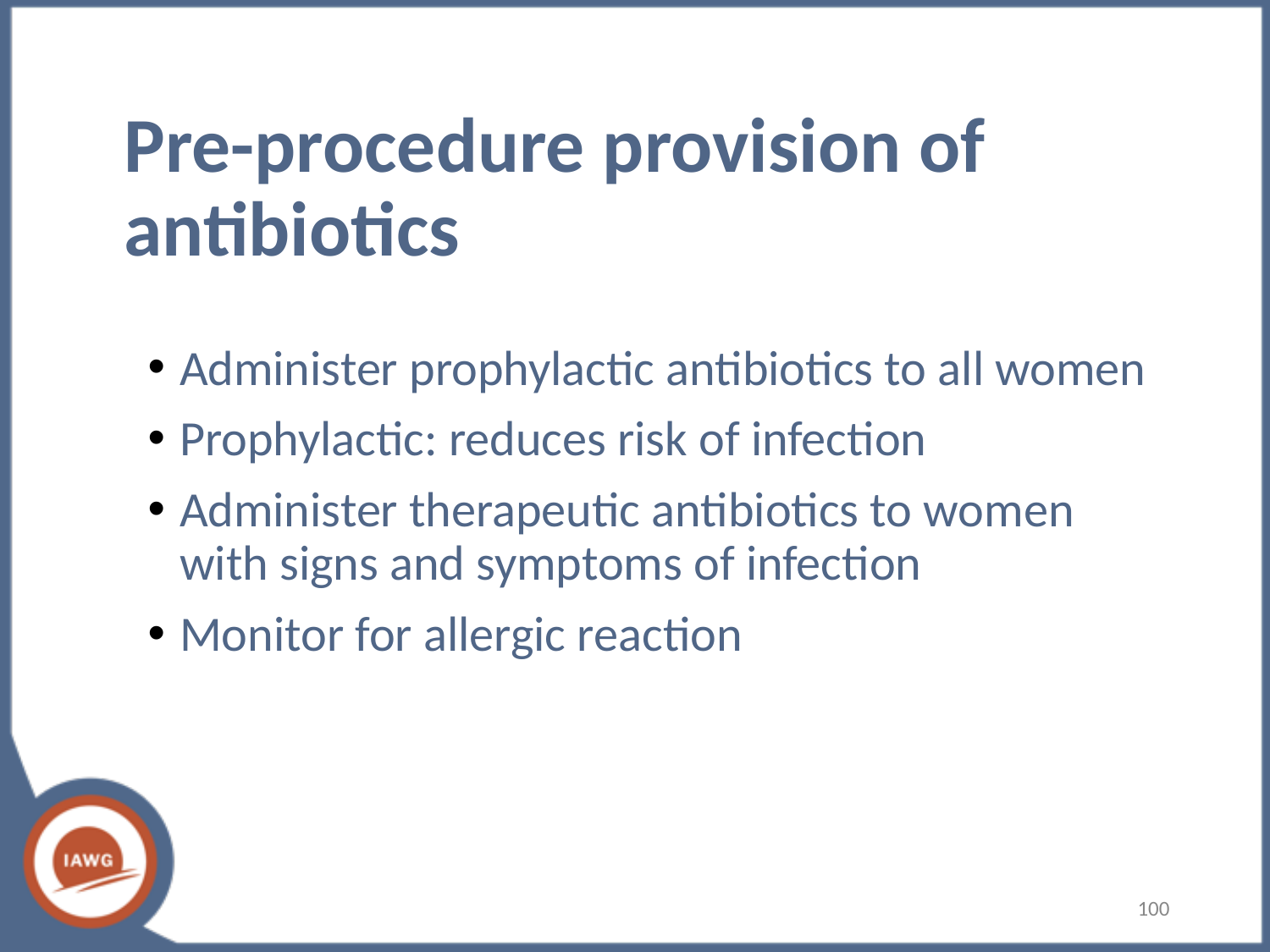

# Pre-procedure provision of antibiotics
Administer prophylactic antibiotics to all women
Prophylactic: reduces risk of infection
Administer therapeutic antibiotics to women with signs and symptoms of infection
Monitor for allergic reaction
100